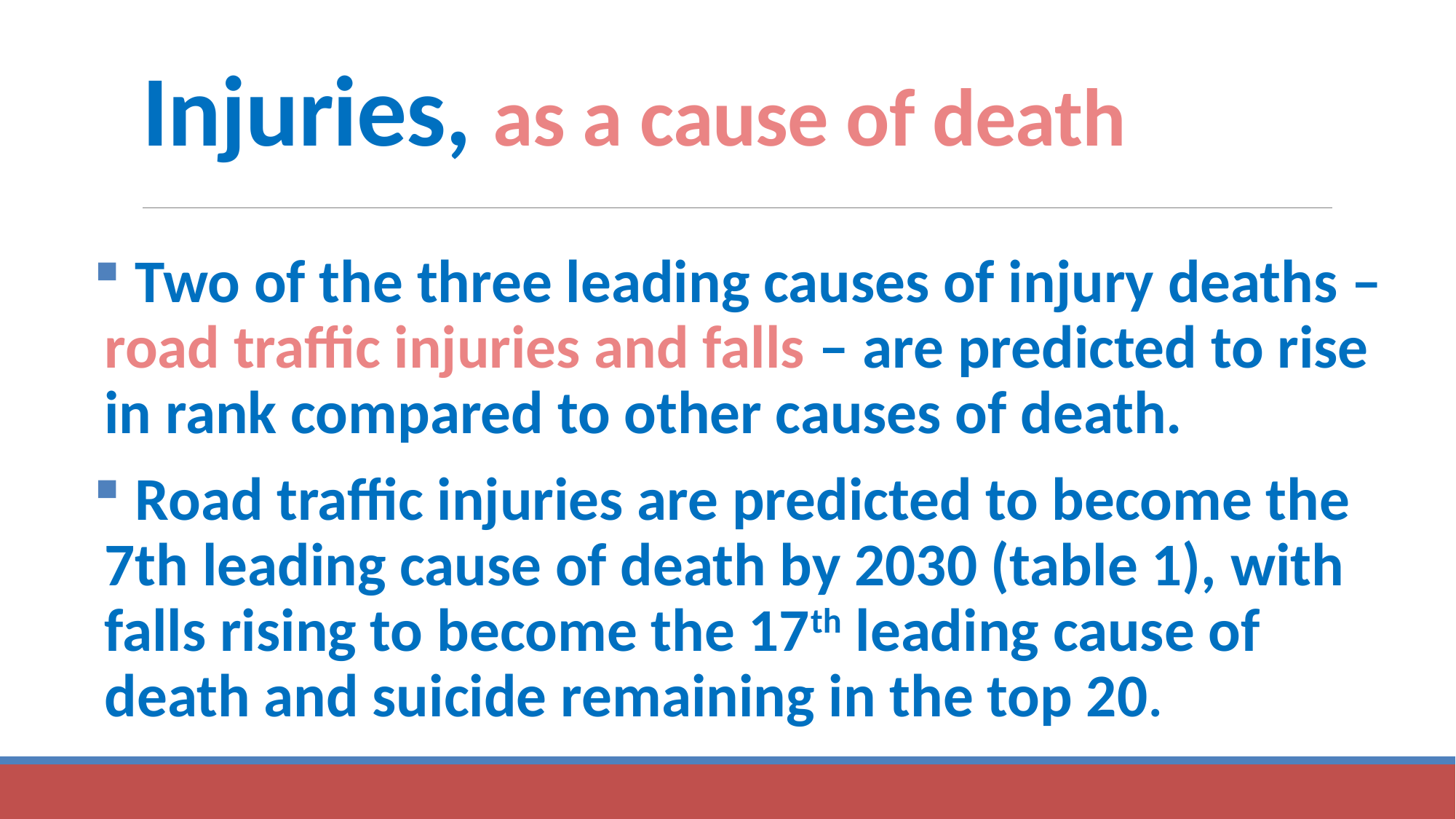

# Injuries, as a cause of death
 Two of the three leading causes of injury deaths – road traffic injuries and falls – are predicted to rise in rank compared to other causes of death.
 Road traffic injuries are predicted to become the 7th leading cause of death by 2030 (table 1), with falls rising to become the 17th leading cause of death and suicide remaining in the top 20.